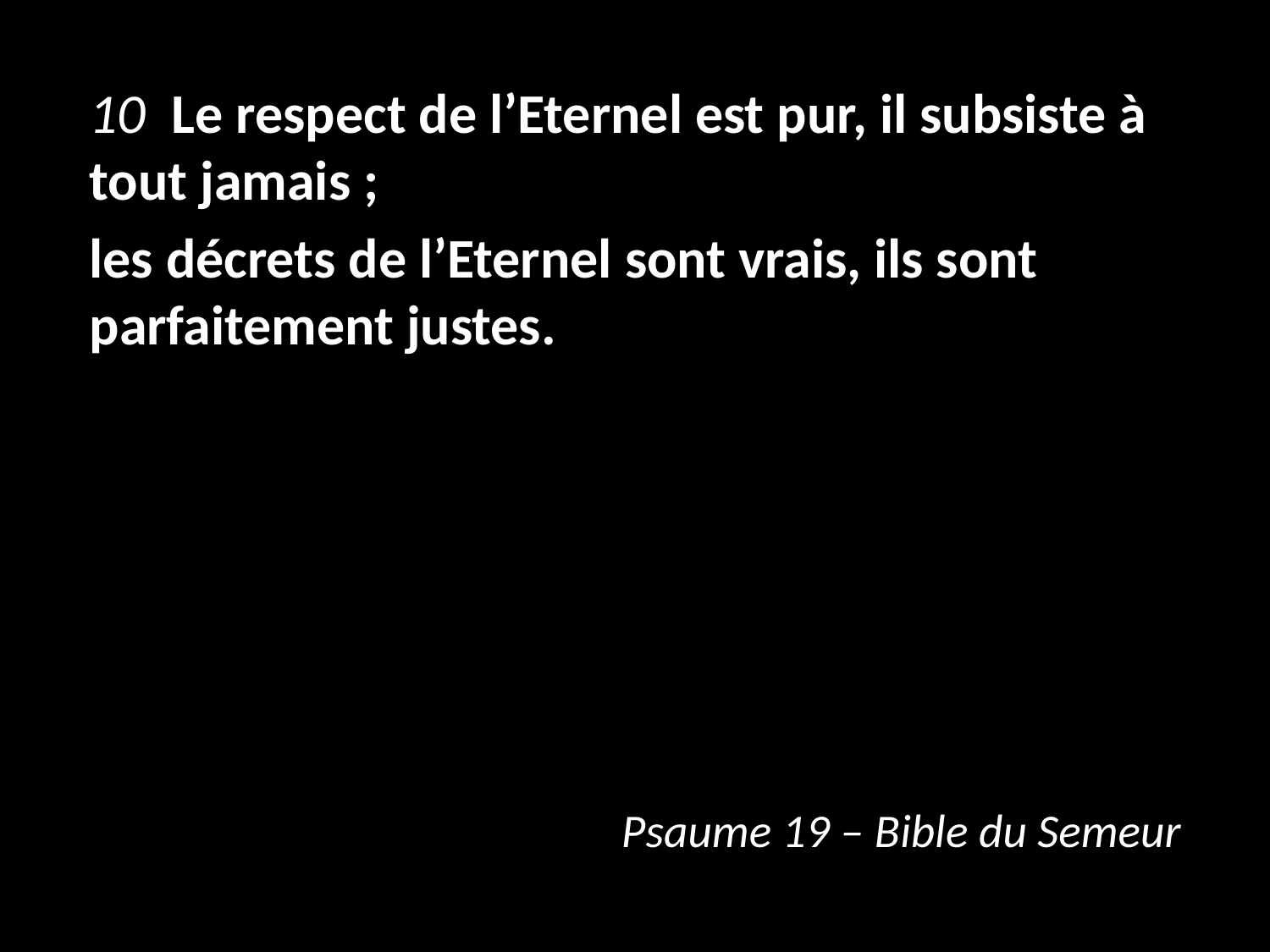

10  Le respect de l’Eternel est pur, il subsiste à tout jamais ;
les décrets de l’Eternel sont vrais, ils sont parfaitement justes.
11  Ils sont bien plus désirables que beaucoup de lingots d’or,
plus savoureux que le miel le plus doux coulant des ruches.
12  Ton serviteur, Eternel, en tire instruction : il y trouve un grand profit.
Psaume 19 – Bible du Semeur